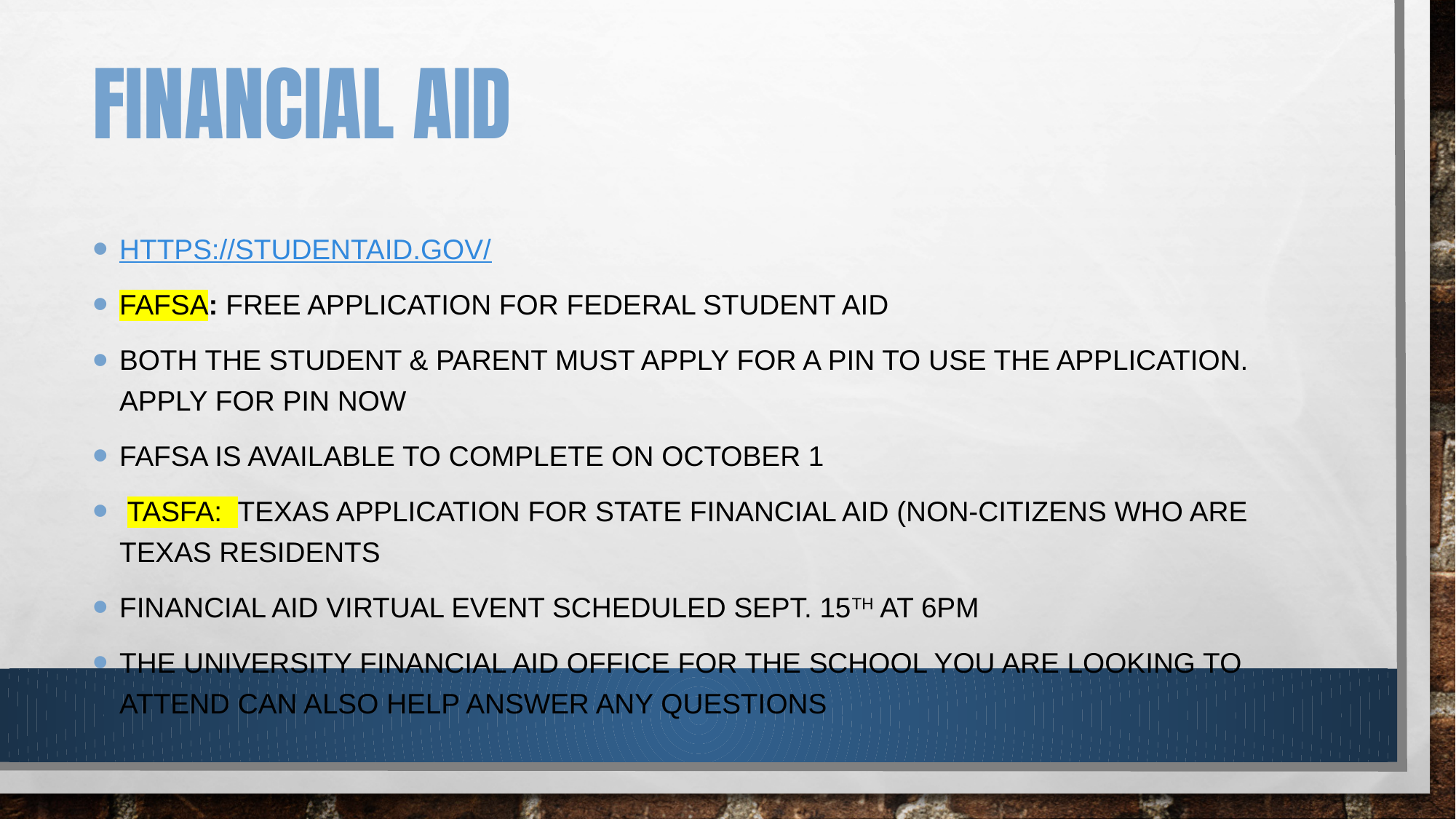

# Financial Aid
https://studentaid.gov/
FAFSA: Free Application for Federal Student Aid
Both the student & Parent must apply for a pin to use the application.  Apply for PIN now
FAFSA is available to complete on October 1
 TASFA:  Texas Application for state financial aid (non-citizens who are Texas residents
Financial Aid Virtual Event Scheduled Sept. 15th at 6PM
The University financial Aid office for the school you are looking to attend can also help answer any questions